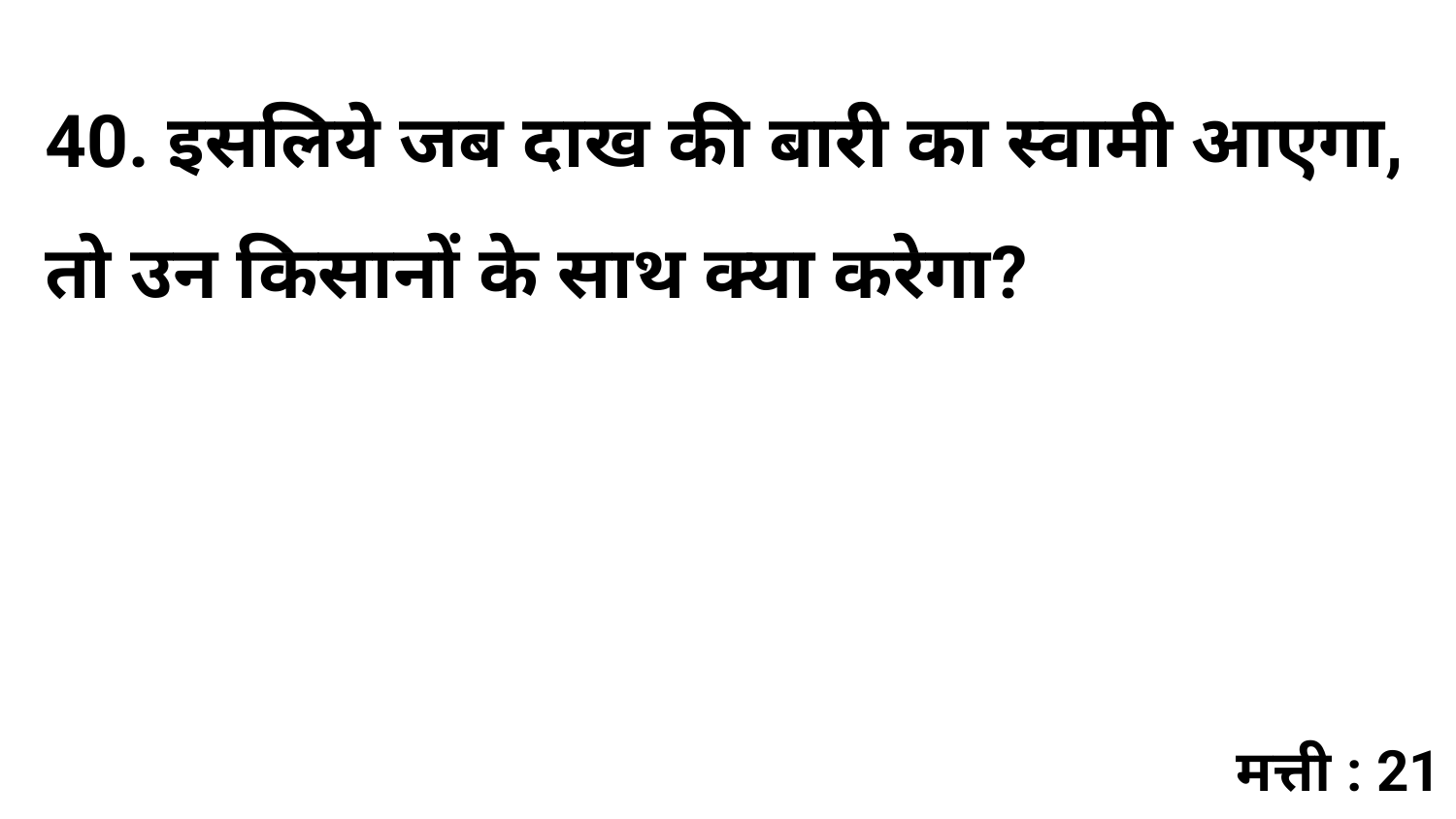

40. इसलिये जब दाख की बारी का स्वामी आएगा, तो उन किसानों के साथ क्या करेगा?
मत्ती : 21